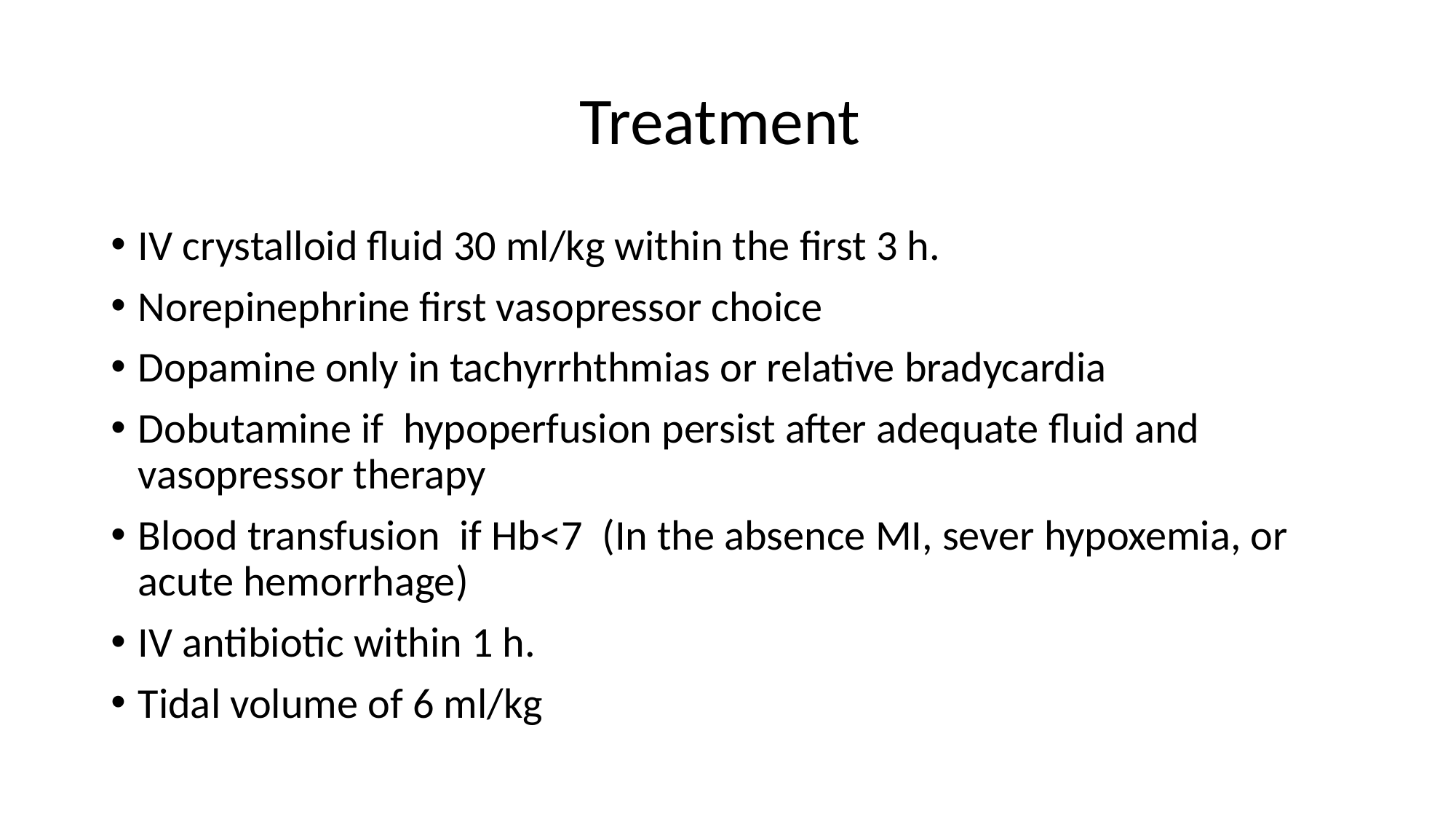

# Treatment
IV crystalloid fluid 30 ml/kg within the first 3 h.
Norepinephrine first vasopressor choice
Dopamine only in tachyrrhthmias or relative bradycardia
Dobutamine if  hypoperfusion persist after adequate fluid and vasopressor therapy
Blood transfusion  if Hb<7  (In the absence MI, sever hypoxemia, or acute hemorrhage)
IV antibiotic within 1 h.
Tidal volume of 6 ml/kg